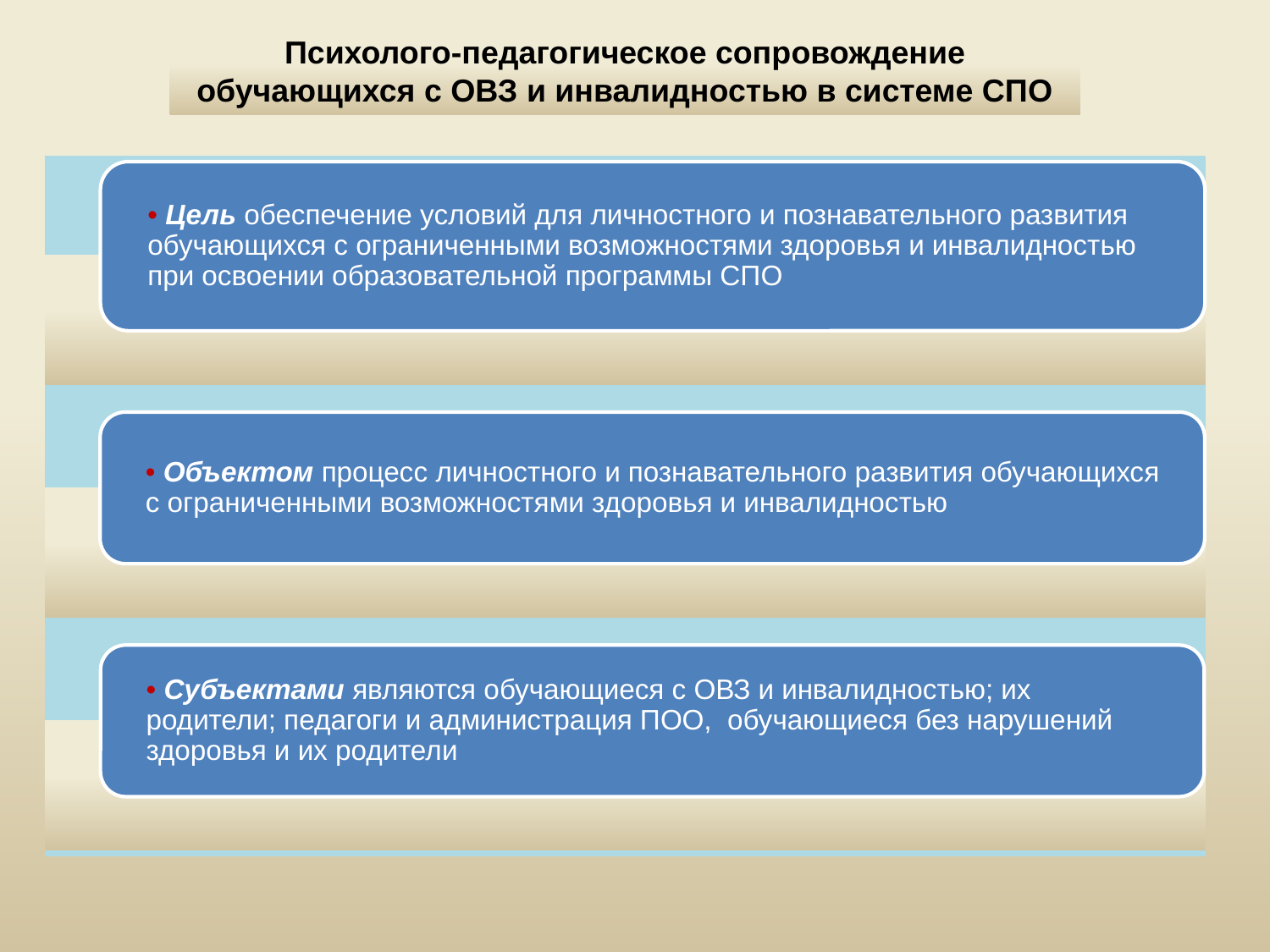

Психолого-педагогическое сопровождение обучающихся с ОВЗ и инвалидностью в системе СПО
• Цель обеспечение условий для личностного и познавательного развития обучающихся с ограниченными возможностями здоровья и инвалидностью при освоении образовательной программы СПО
• Объектом процесс личностного и познавательного развития обучающихся с ограниченными возможностями здоровья и инвалидностью
• Субъектами являются обучающиеся с ОВЗ и инвалидностью; их родители; педагоги и администрация ПОО,  обучающиеся без нарушений здоровья и их родители